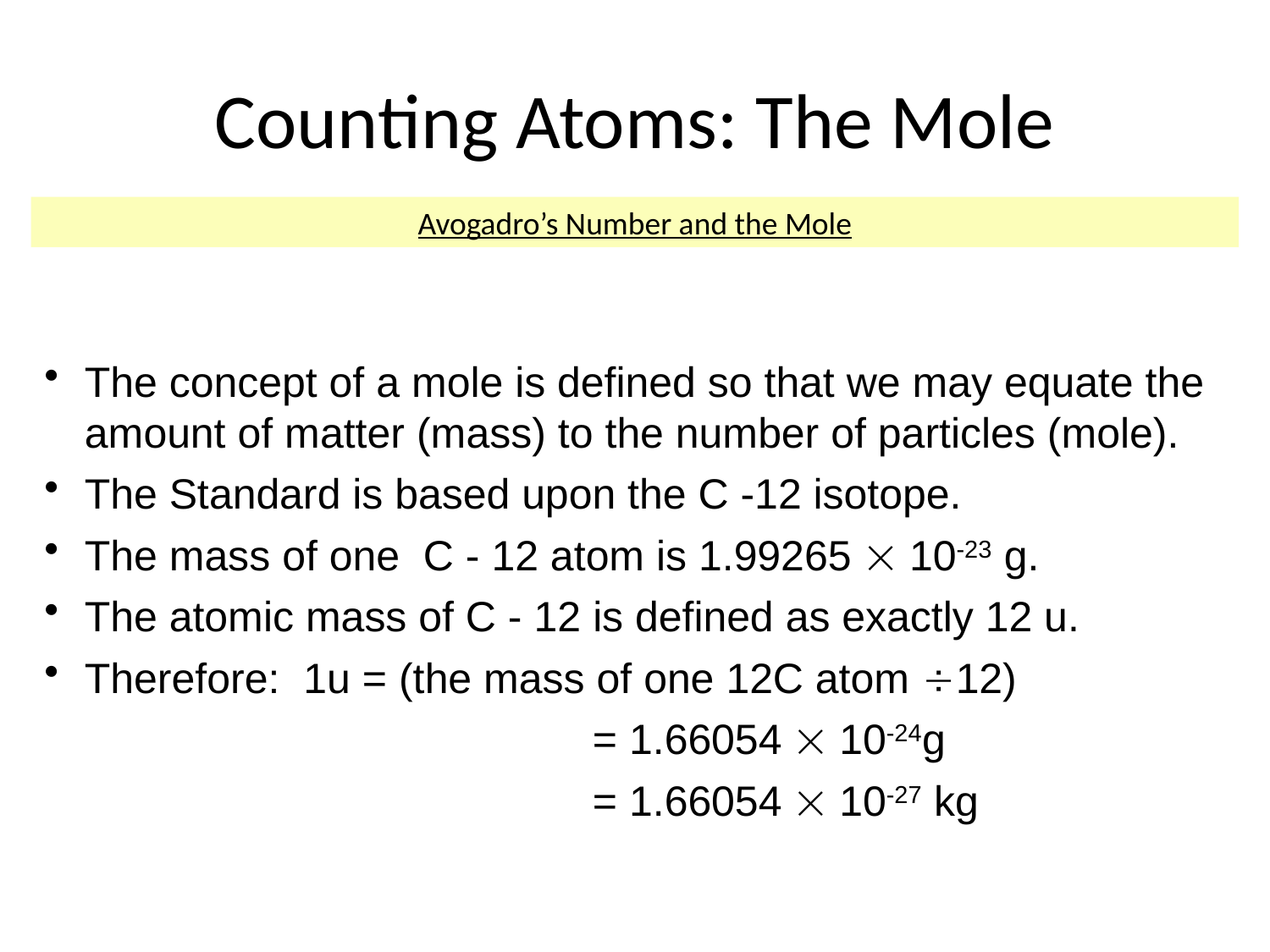

# Counting Atoms: The Mole
Avogadro’s Number and the Mole
The concept of a mole is defined so that we may equate the amount of matter (mass) to the number of particles (mole).
The Standard is based upon the C -12 isotope.
The mass of one  C - 12 atom is 1.99265 × 10-23 g.
The atomic mass of C - 12 is defined as exactly 12 u.
Therefore:  1u = (the mass of one 12C atom ÷12)
					= 1.66054 × 10-24g
					= 1.66054 × 10-27 kg